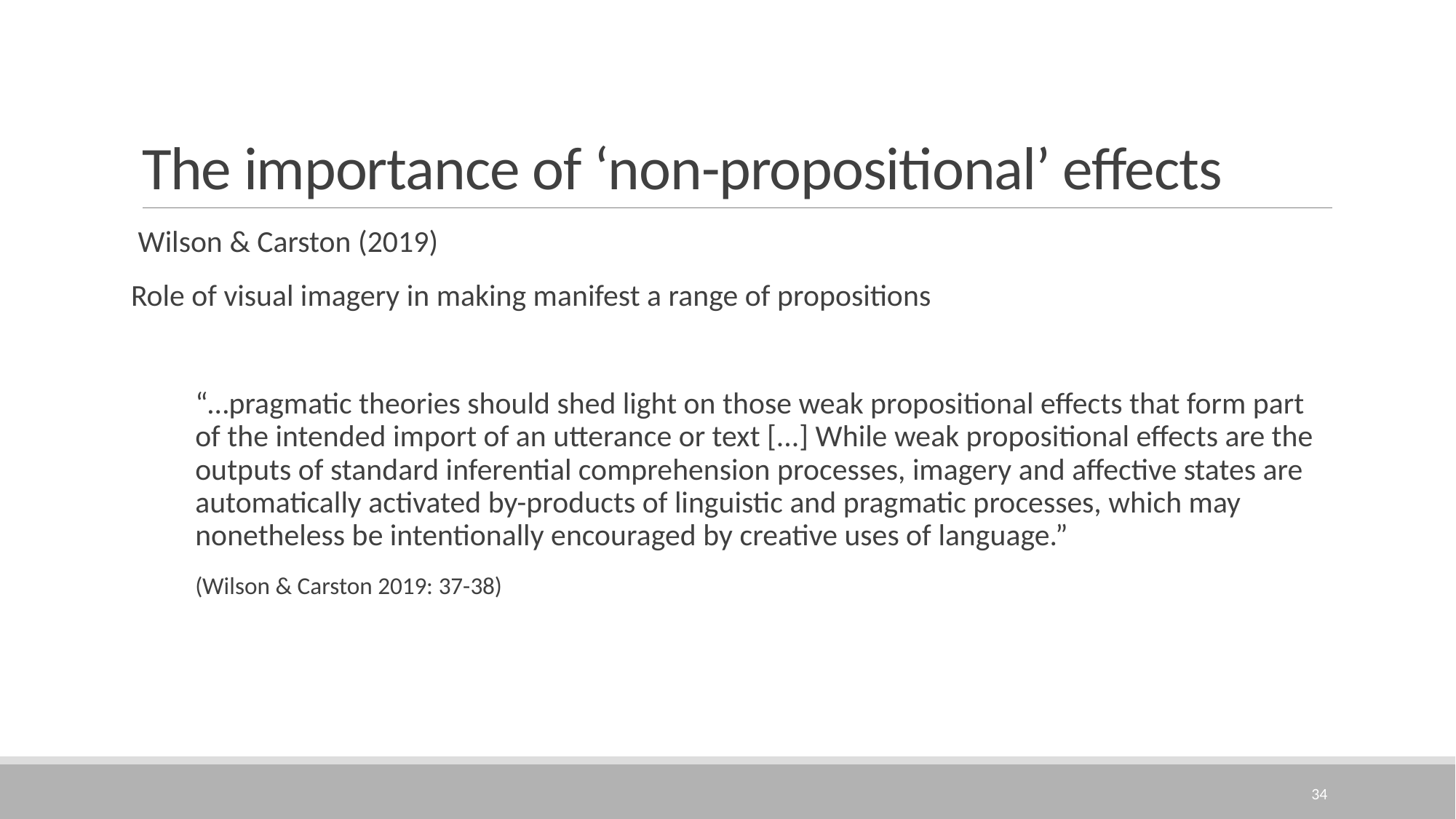

# The importance of ‘non-propositional’ effects
 Wilson & Carston (2019)
Role of visual imagery in making manifest a range of propositions

“…pragmatic theories should shed light on those weak propositional effects that form part of the intended import of an utterance or text [...] While weak propositional effects are the outputs of standard inferential comprehension processes, imagery and affective states are automatically activated by-products of linguistic and pragmatic processes, which may nonetheless be intentionally encouraged by creative uses of language.”
(Wilson & Carston 2019: 37-38)
34